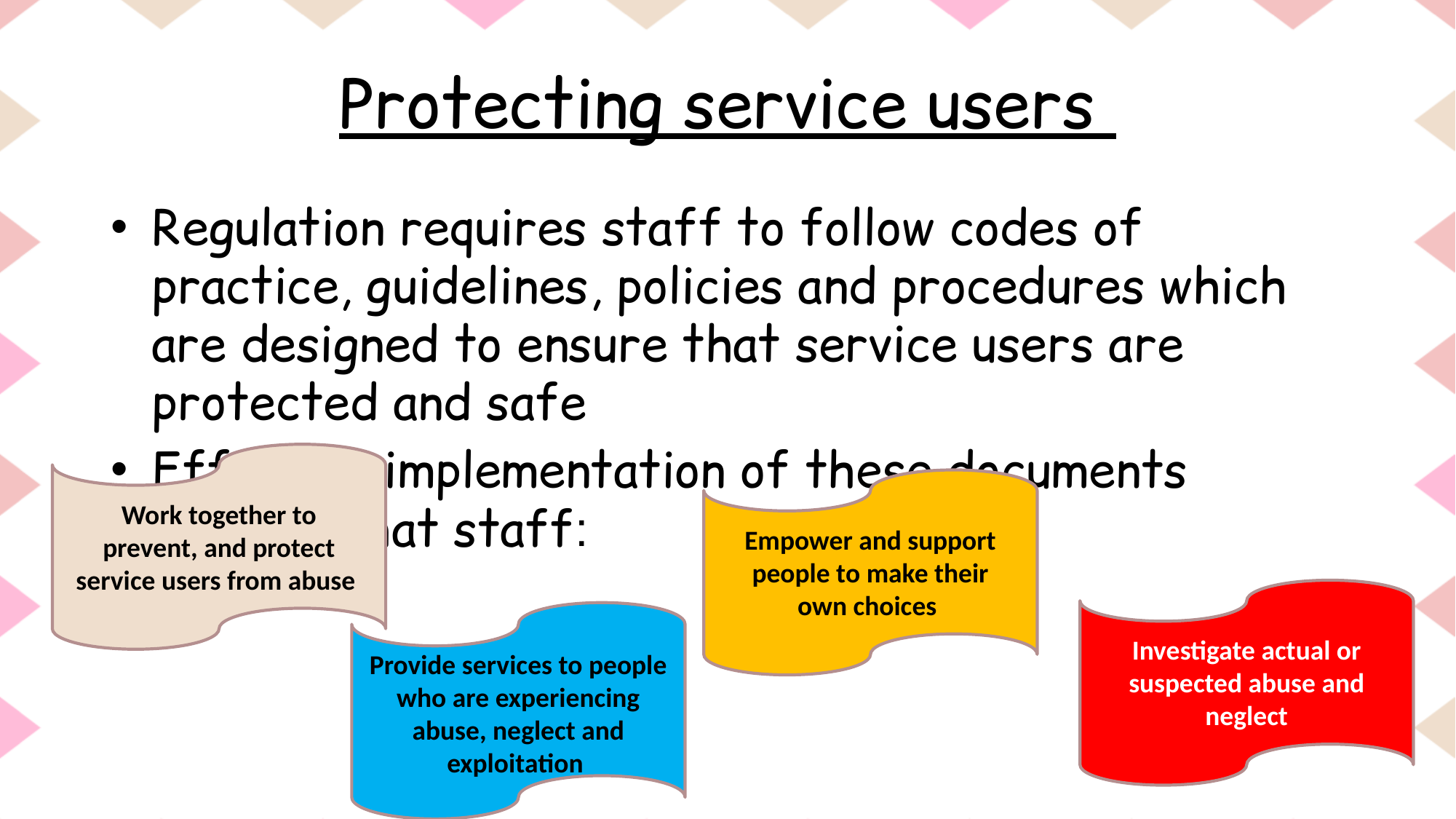

# Protecting service users
Regulation requires staff to follow codes of practice, guidelines, policies and procedures which are designed to ensure that service users are protected and safe
Effective implementation of these documents ensures that staff:

Work together to prevent, and protect service users from abuse
Empower and support people to make their own choices

Investigate actual or suspected abuse and neglect
Provide services to people who are experiencing abuse, neglect and exploitation